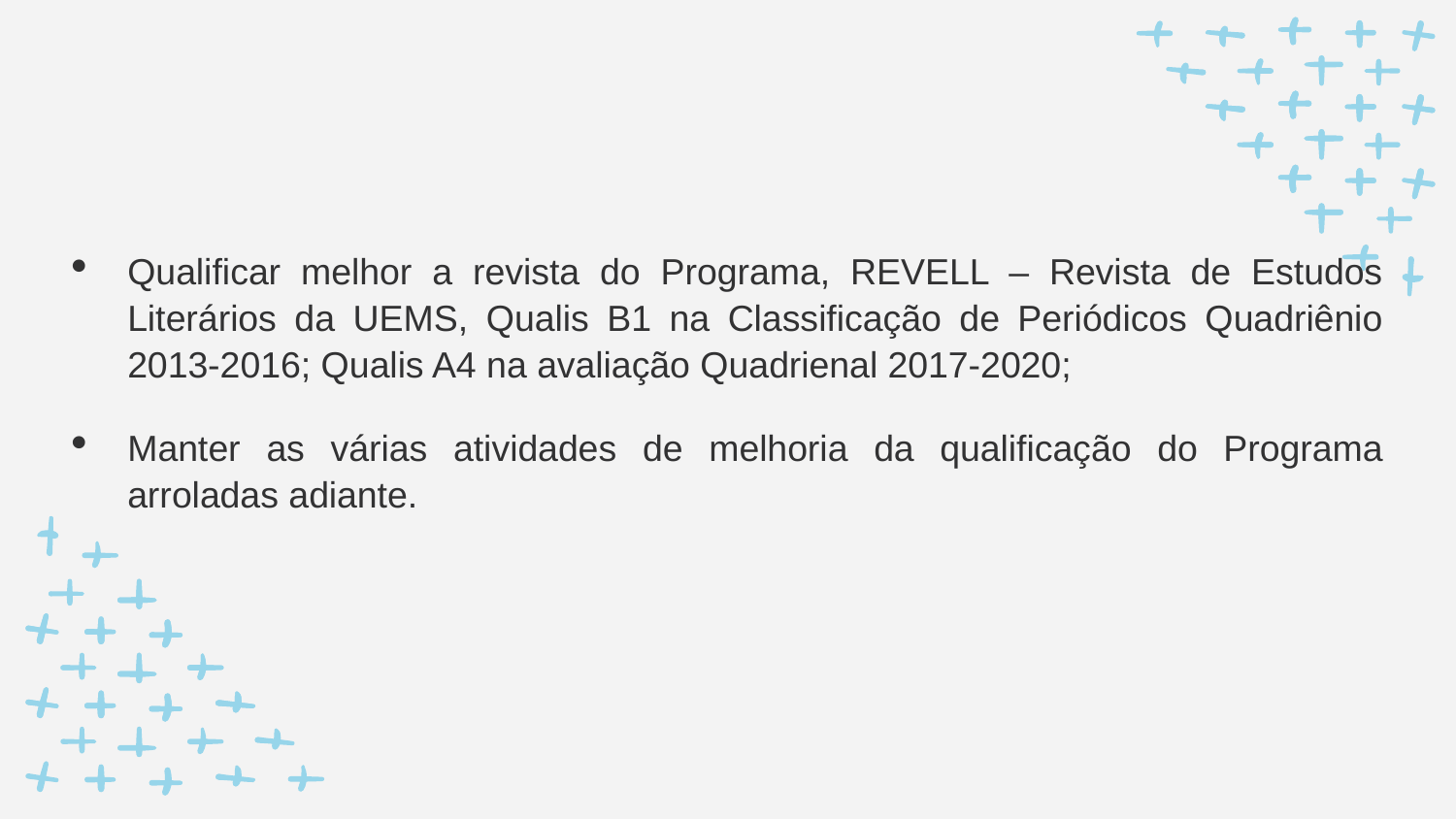

# Qualificar melhor a revista do Programa, REVELL – Revista de Estudos Literários da UEMS, Qualis B1 na Classificação de Periódicos Quadriênio 2013-2016; Qualis A4 na avaliação Quadrienal 2017-2020;
Manter as várias atividades de melhoria da qualificação do Programa arroladas adiante.